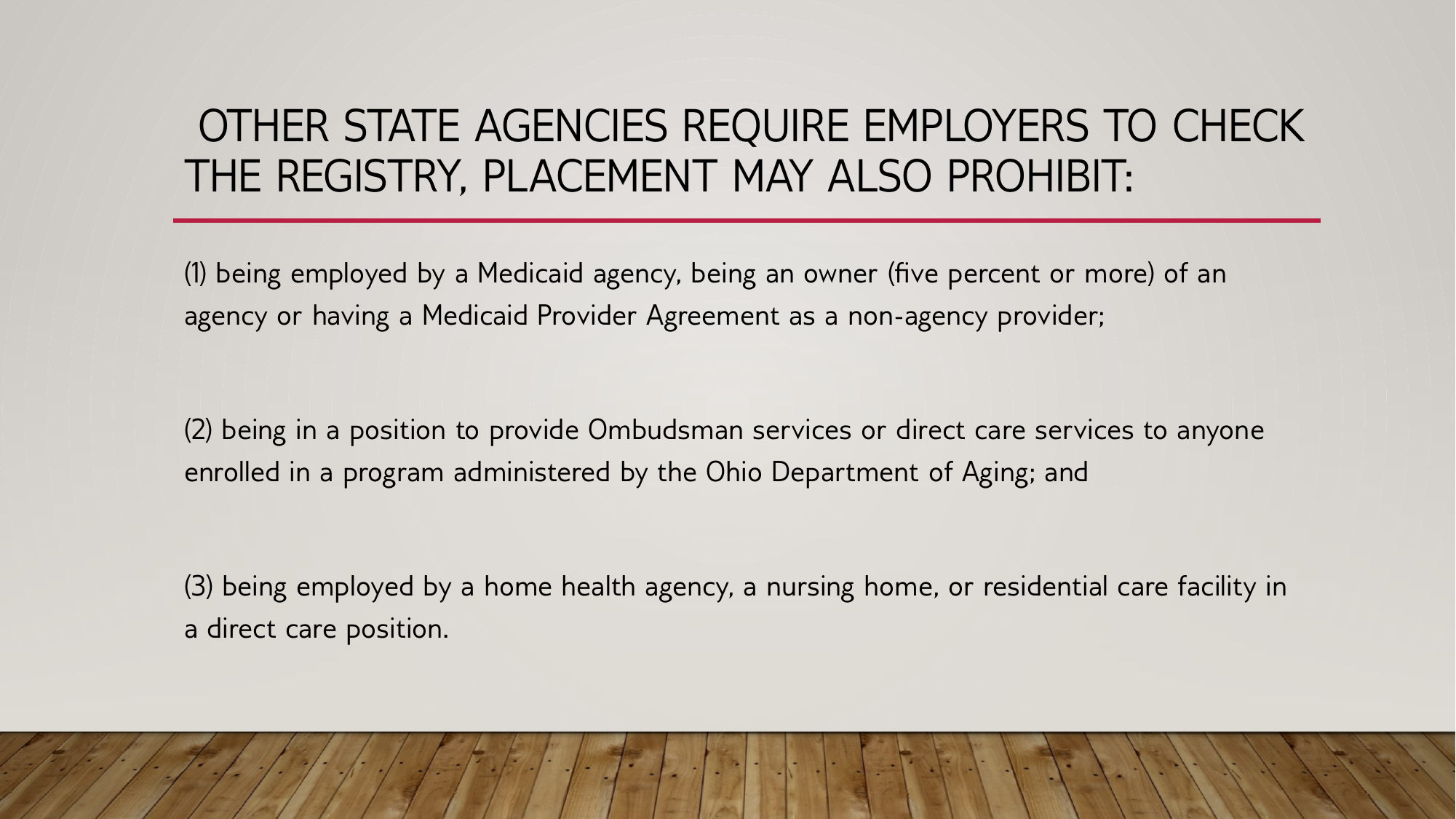

# other state agencies require employers to check the registry, placement may also prohibit:
(1) being employed by a Medicaid agency, being an owner (five percent or more) of an agency or having a Medicaid Provider Agreement as a non-agency provider;

(2) being in a position to provide Ombudsman services or direct care services to anyone enrolled in a program administered by the Ohio Department of Aging; and

(3) being employed by a home health agency, a nursing home, or residential care facility in a direct care position.